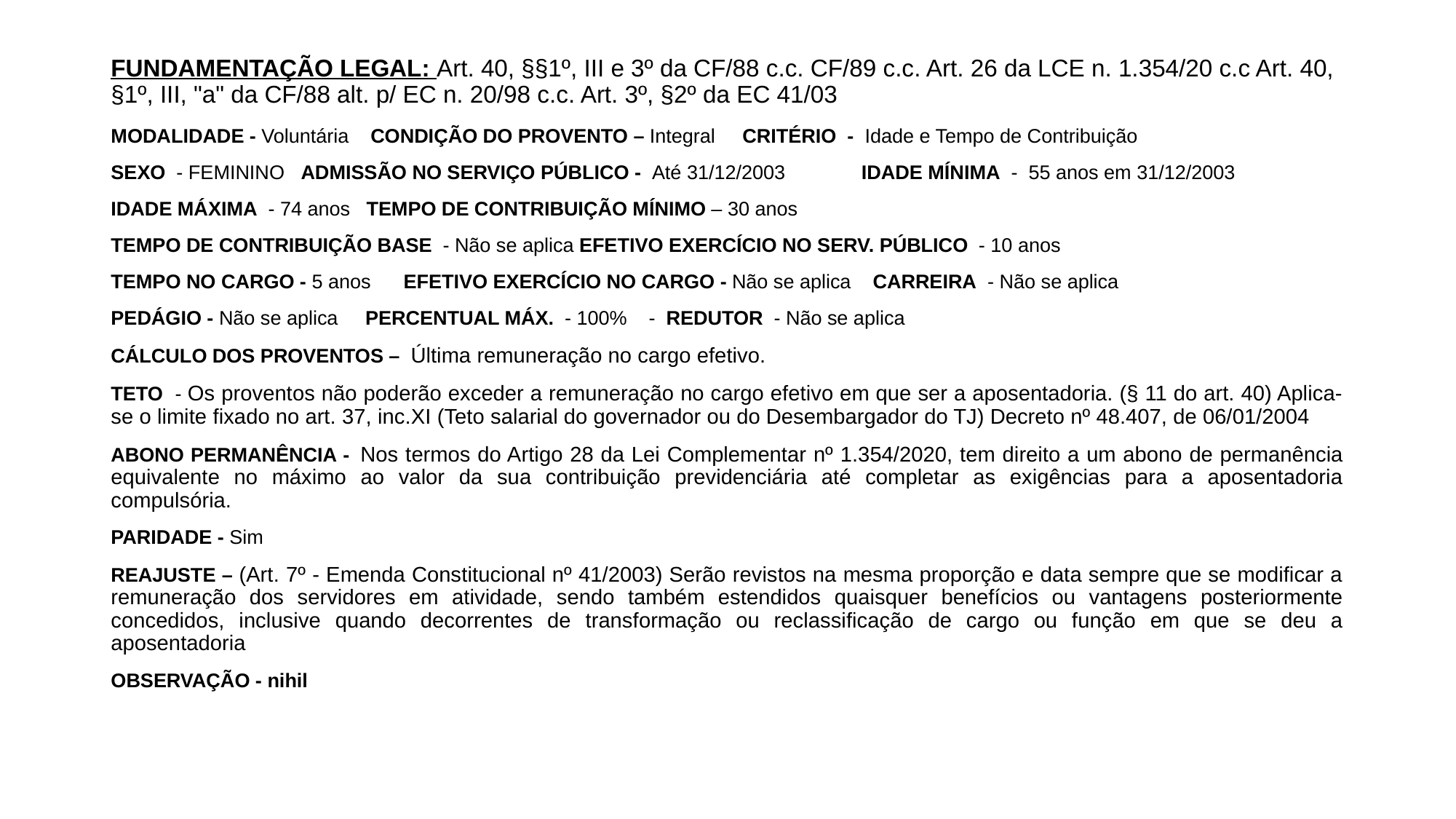

# FUNDAMENTAÇÃO LEGAL: Art. 40, §§1º, III e 3º da CF/88 c.c. CF/89 c.c. Art. 26 da LCE n. 1.354/20 c.c Art. 40, §1º, III, "a" da CF/88 alt. p/ EC n. 20/98 c.c. Art. 3º, §2º da EC 41/03
MODALIDADE - Voluntária    CONDIÇÃO DO PROVENTO – Integral     CRITÉRIO  -  Idade e Tempo de Contribuição
SEXO  - FEMININO   ADMISSÃO NO SERVIÇO PÚBLICO -  Até 31/12/2003              IDADE MÍNIMA  -  55 anos em 31/12/2003
IDADE MÁXIMA  - 74 anos   TEMPO DE CONTRIBUIÇÃO MÍNIMO – 30 anos
TEMPO DE CONTRIBUIÇÃO BASE  - Não se aplica EFETIVO EXERCÍCIO NO SERV. PÚBLICO  - 10 anos
TEMPO NO CARGO - 5 anos      EFETIVO EXERCÍCIO NO CARGO - Não se aplica    CARREIRA  - Não se aplica
PEDÁGIO - Não se aplica     PERCENTUAL MÁX.  - 100%    -  REDUTOR  - Não se aplica
CÁLCULO DOS PROVENTOS –  Última remuneração no cargo efetivo.
TETO  - Os proventos não poderão exceder a remuneração no cargo efetivo em que ser a aposentadoria. (§ 11 do art. 40) Aplica-se o limite fixado no art. 37, inc.XI (Teto salarial do governador ou do Desembargador do TJ) Decreto nº 48.407, de 06/01/2004
ABONO PERMANÊNCIA -  Nos termos do Artigo 28 da Lei Complementar nº 1.354/2020, tem direito a um abono de permanência equivalente no máximo ao valor da sua contribuição previdenciária até completar as exigências para a aposentadoria compulsória.
PARIDADE - Sim
REAJUSTE – (Art. 7º - Emenda Constitucional nº 41/2003) Serão revistos na mesma proporção e data sempre que se modificar a remuneração dos servidores em atividade, sendo também estendidos quaisquer benefícios ou vantagens posteriormente concedidos, inclusive quando decorrentes de transformação ou reclassificação de cargo ou função em que se deu a aposentadoria
OBSERVAÇÃO - nihil